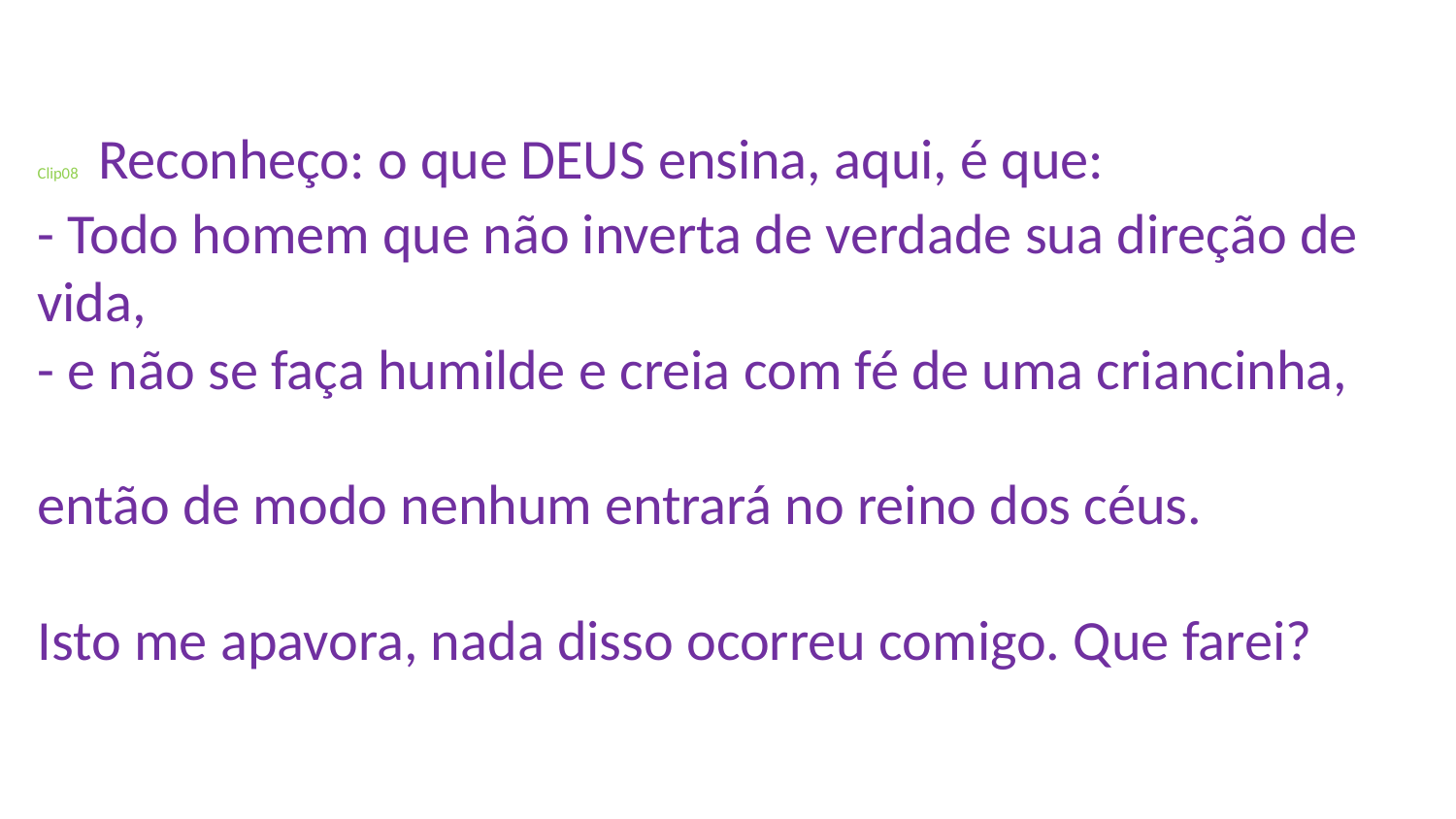

# Clip08 Reconheço: o que DEUS ensina, aqui, é que: - Todo homem que não inverta de verdade sua direção de vida, - e não se faça humilde e creia com fé de uma criancinha, então de modo nenhum entrará no reino dos céus. Isto me apavora, nada disso ocorreu comigo. Que farei?